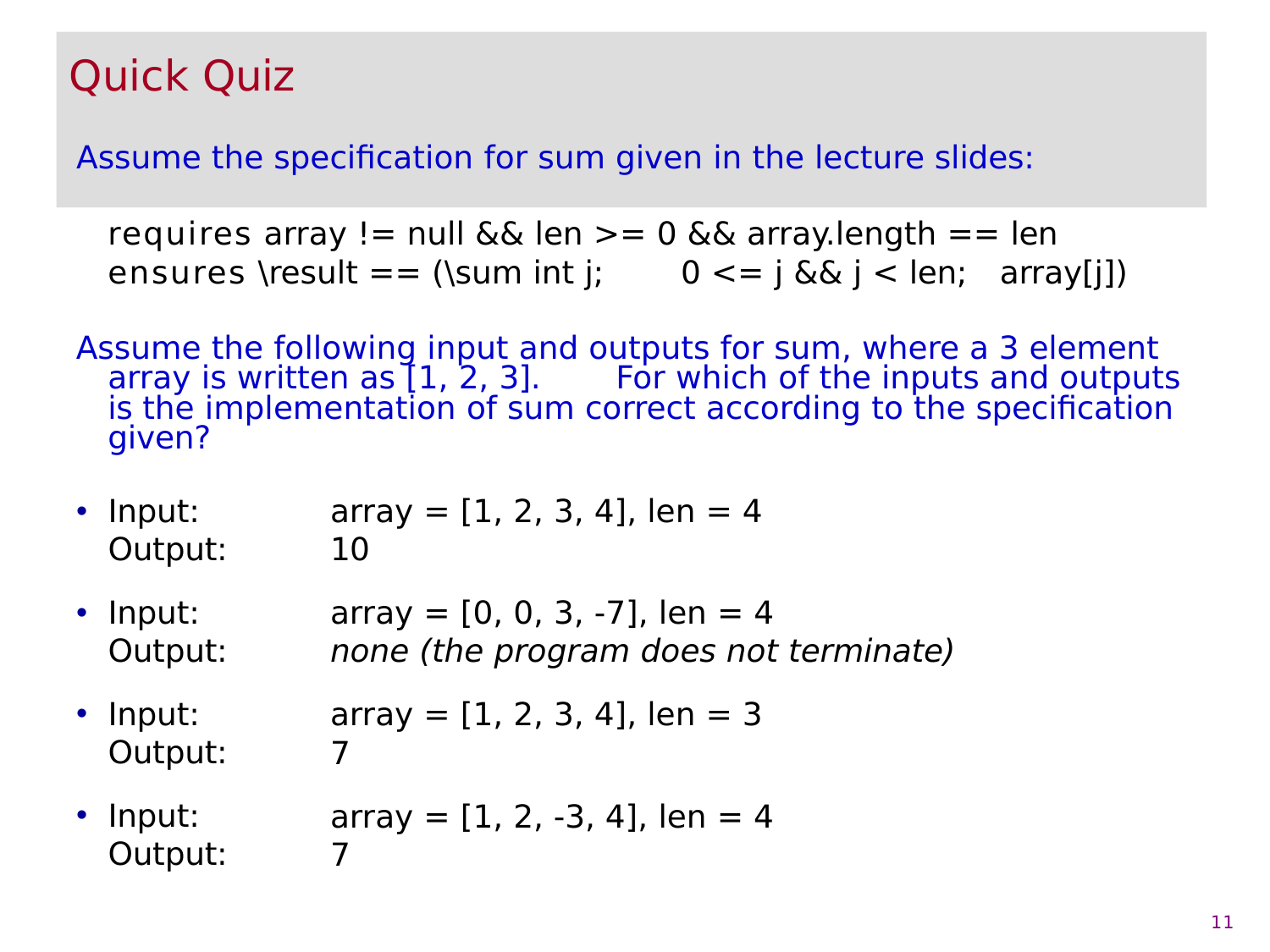

# Quick Quiz
Assume the specification for sum given in the lecture slides:
requires array != null && len >= 0 && array.length == len
ensures \result == (\sum int j;	0 <= j && j < len;	array[j])

Assume the following input and outputs for sum, where a 3 element array is written as [1, 2, 3].	For which of the inputs and outputs is the implementation of sum correct according to the specification given?
Input: Output:
Input: Output:
Input: Output:
Input: Output:
array = [1, 2, 3, 4], len = 4
10
array = [0, 0, 3, -7], len = 4
none (the program does not terminate)
array = [1, 2, 3, 4], len = 3
7
array = [1, 2, -3, 4], len = 4
7
11